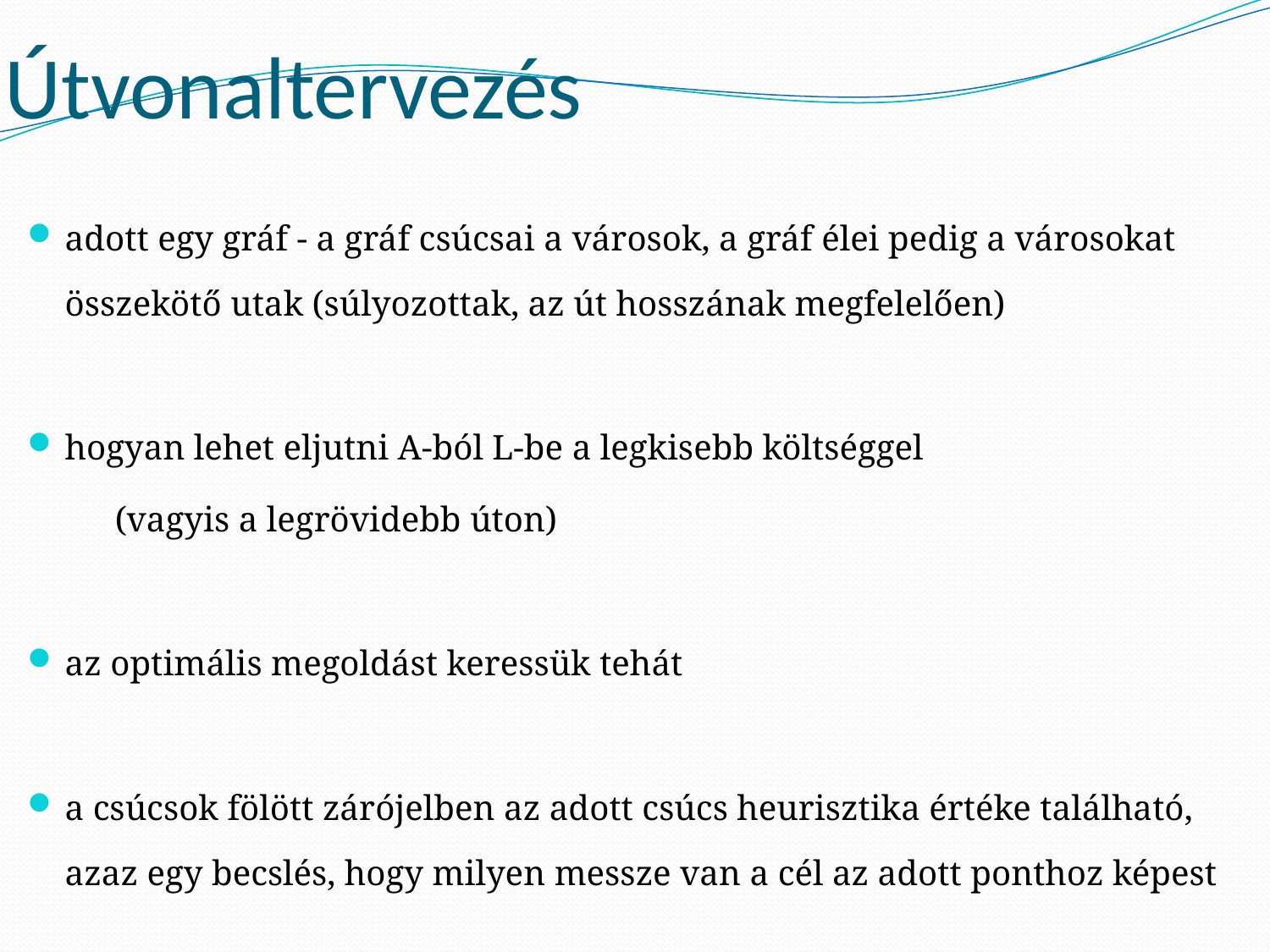

# Útvonaltervezés
adott egy gráf - a gráf csúcsai a városok, a gráf élei pedig a városokat összekötő utak (súlyozottak, az út hosszának megfelelően)

hogyan lehet eljutni A-ból L-be a legkisebb költséggel
	(vagyis a legrövidebb úton)

az optimális megoldást keressük tehát

a csúcsok fölött zárójelben az adott csúcs heurisztika értéke található, azaz egy becslés, hogy milyen messze van a cél az adott ponthoz képest